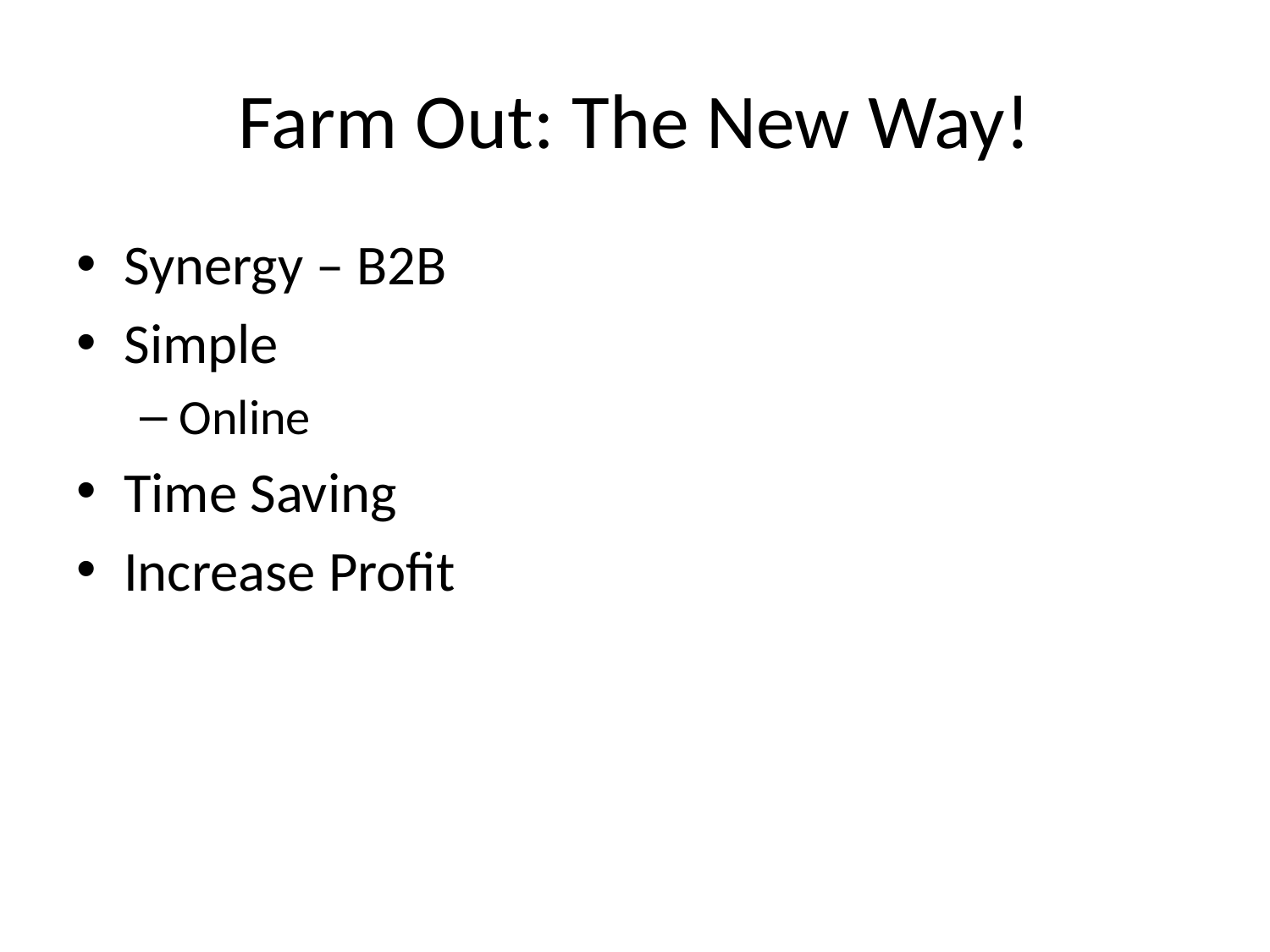

# Farm Out: The New Way!
Synergy – B2B
Simple
Online
Time Saving
Increase Profit